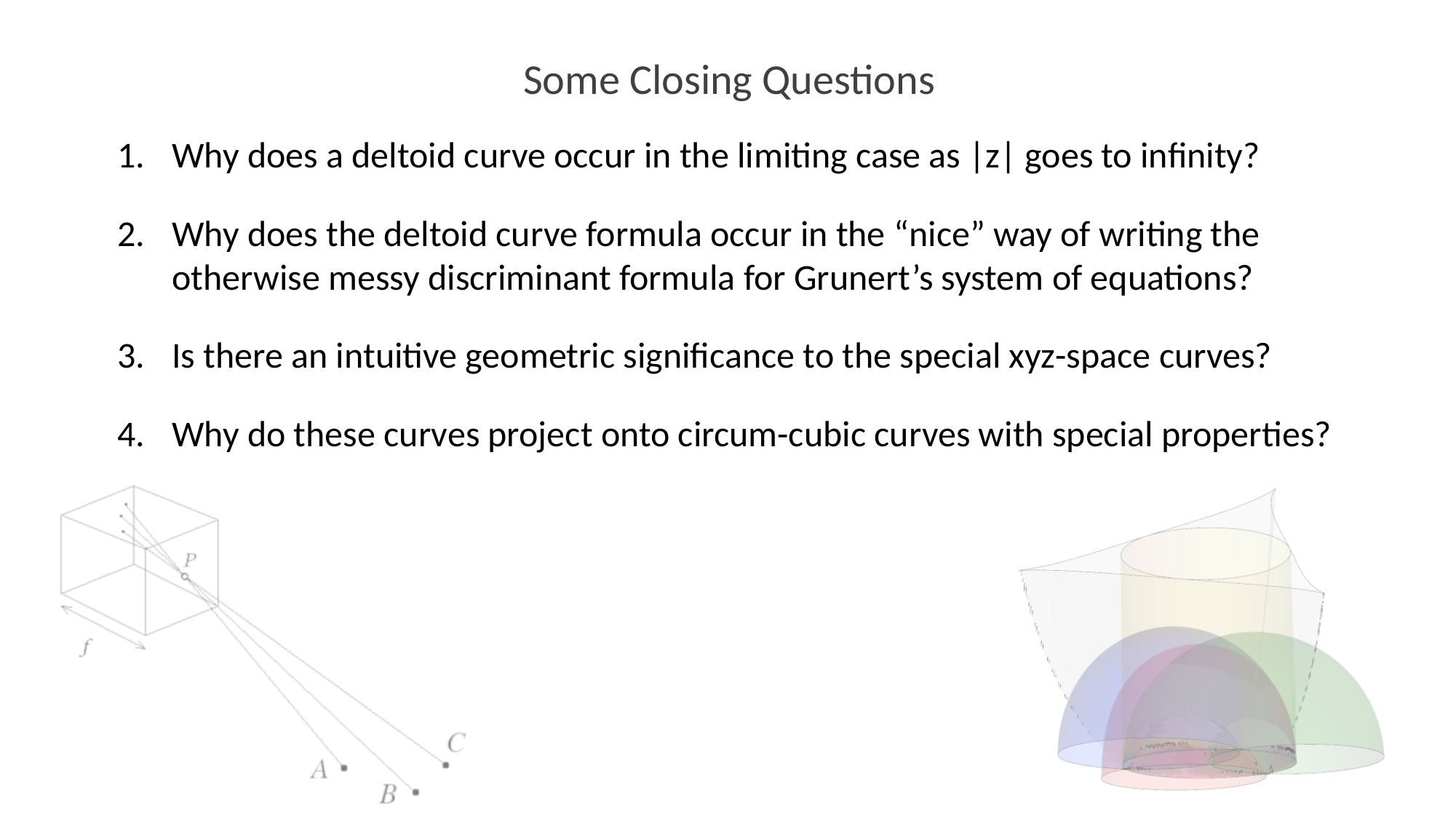

Some Closing Questions
Why does a deltoid curve occur in the limiting case as |z| goes to infinity?

Why does the deltoid curve formula occur in the “nice” way of writing the otherwise messy discriminant formula for Grunert’s system of equations?

Is there an intuitive geometric significance to the special xyz-space curves?

Why do these curves project onto circum-cubic curves with special properties?